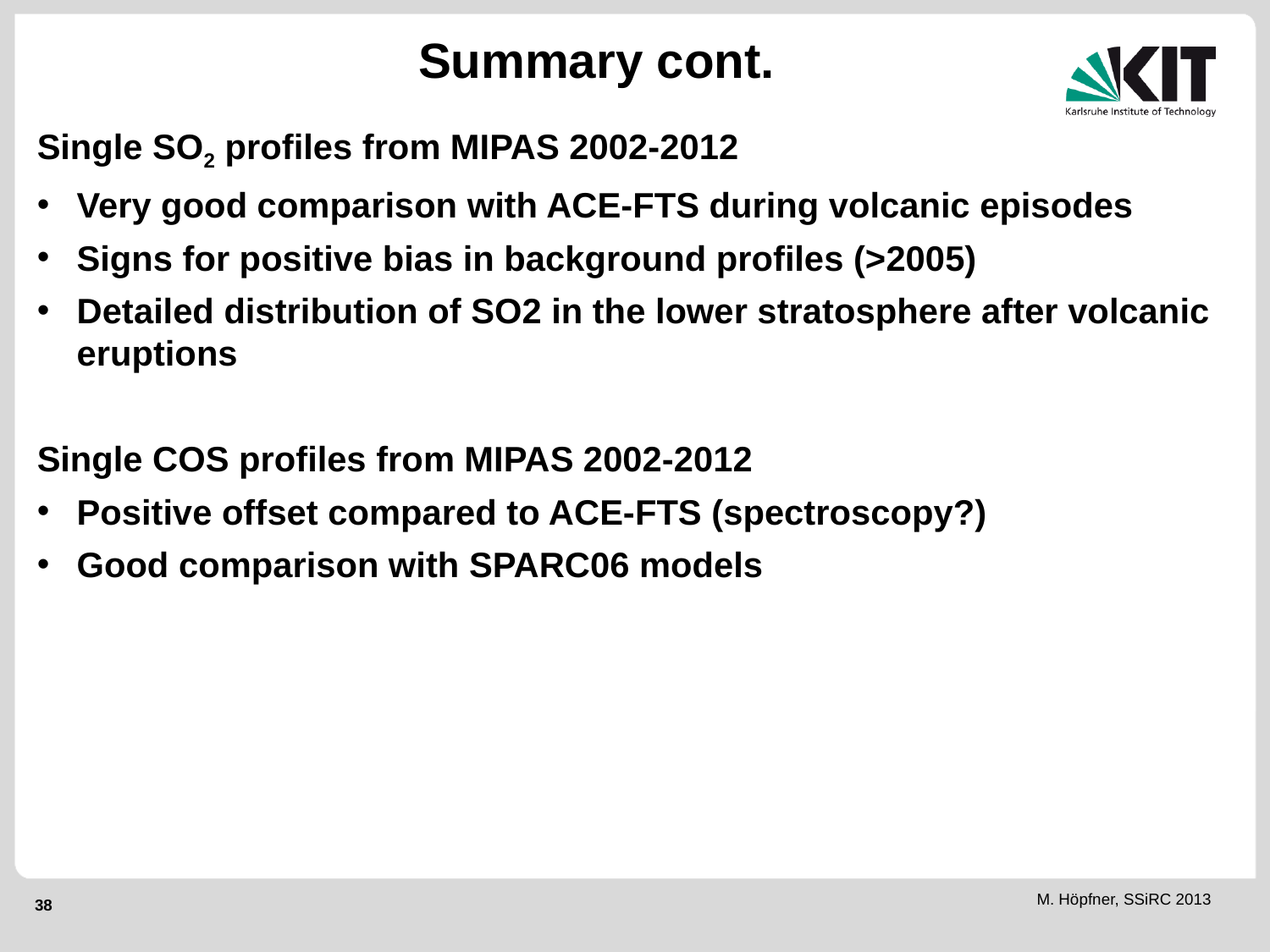

Summary cont.
Single SO2 profiles from MIPAS 2002-2012
Very good comparison with ACE-FTS during volcanic episodes
Signs for positive bias in background profiles (>2005)
Detailed distribution of SO2 in the lower stratosphere after volcanic eruptions

Single COS profiles from MIPAS 2002-2012
Positive offset compared to ACE-FTS (spectroscopy?)
Good comparison with SPARC06 models